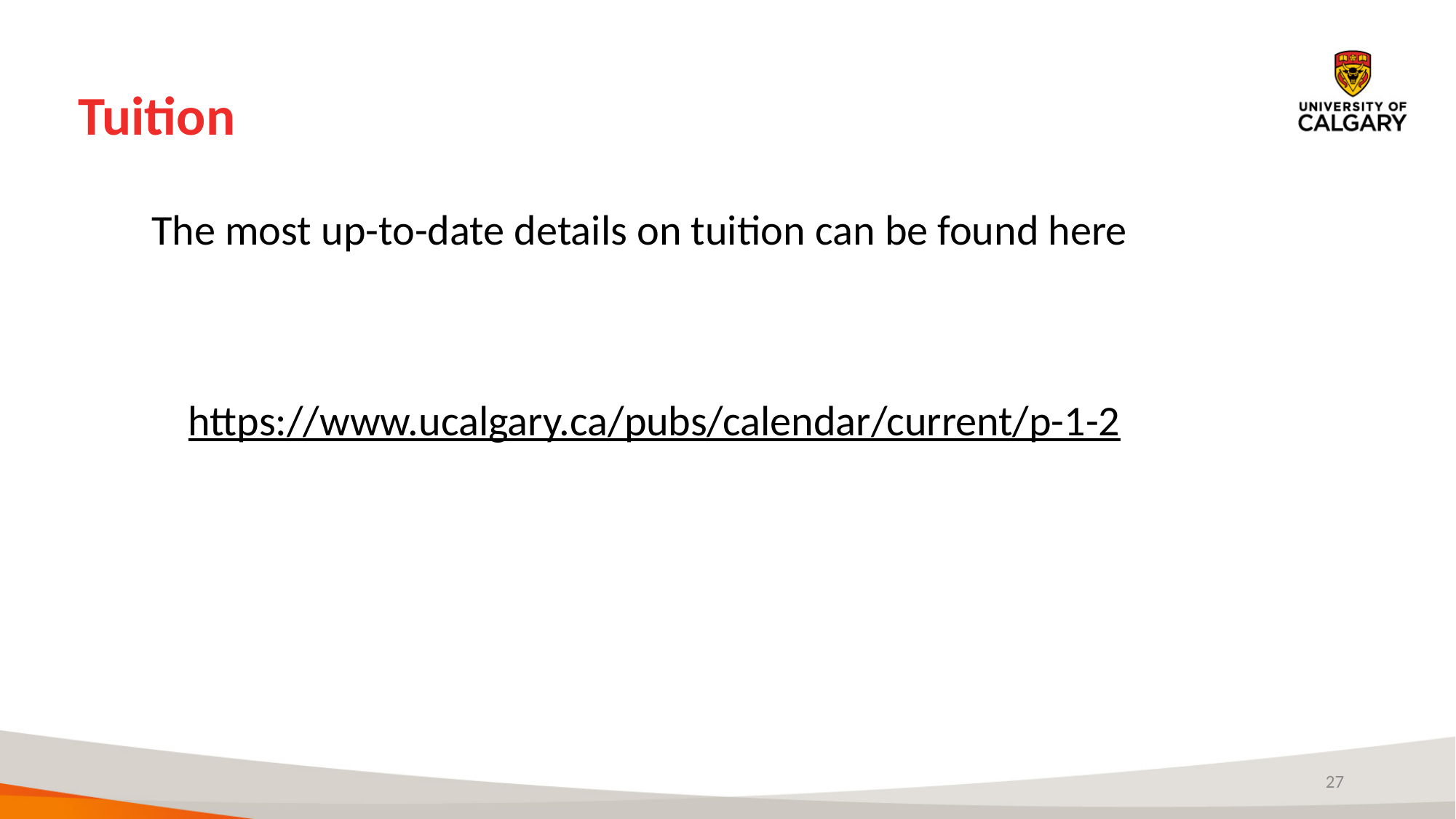

# Tuition

The most up-to-date details on tuition can be found here
https://www.ucalgary.ca/pubs/calendar/current/p-1-2
27